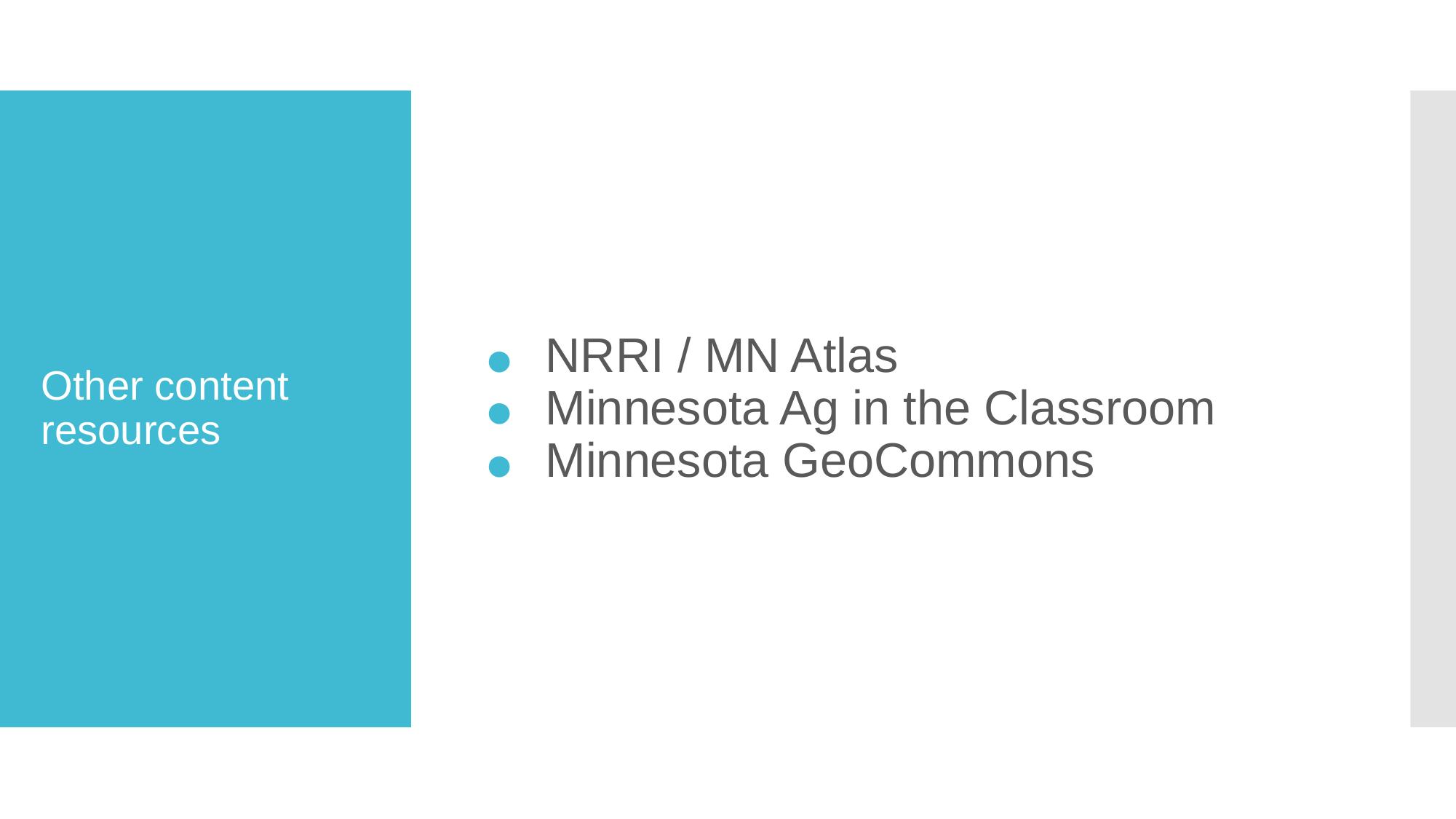

NRRI / MN Atlas
Minnesota Ag in the Classroom
Minnesota GeoCommons
# Other content resources